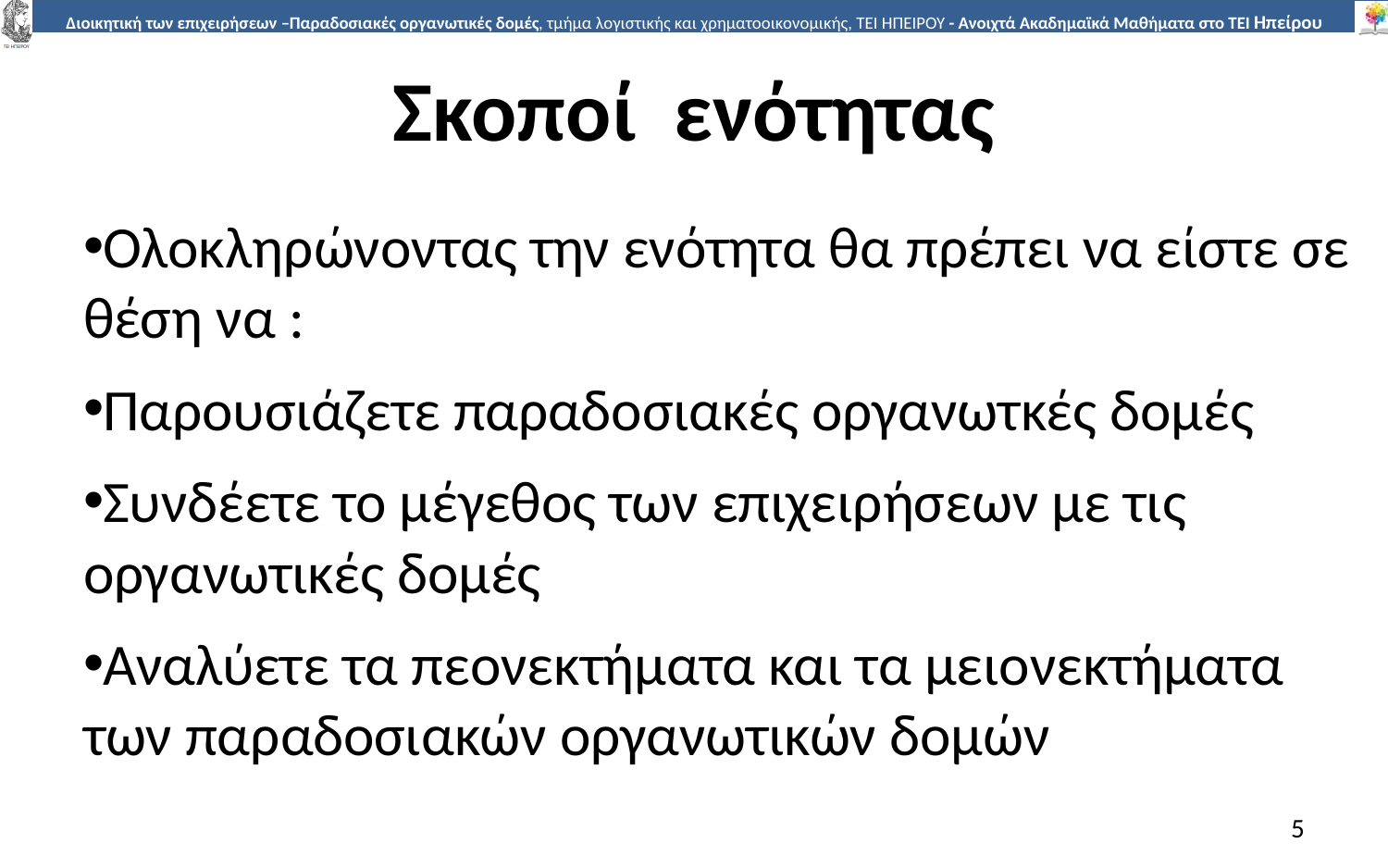

# Σκοποί  ενότητας
Ολοκληρώνοντας την ενότητα θα πρέπει να είστε σε θέση να :
Παρουσιάζετε παραδοσιακές οργανωτκές δομές
Συνδέετε το μέγεθος των επιχειρήσεων με τις οργανωτικές δομές
Αναλύετε τα πεονεκτήματα και τα μειονεκτήματα των παραδοσιακών οργανωτικών δομών

5